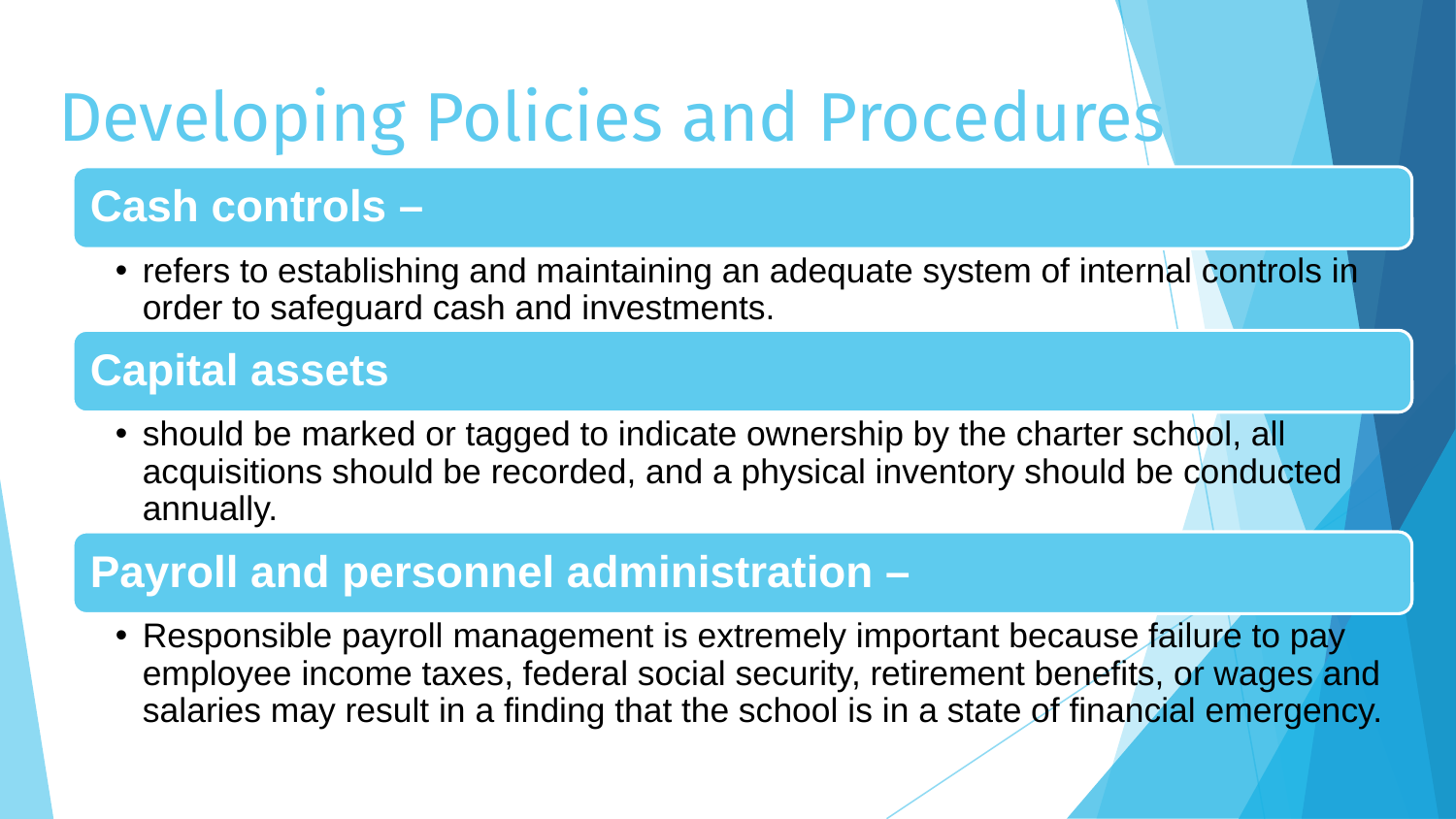

# Developing Policies and Procedures

Cash controls –

refers to establishing and maintaining an adequate system of internal controls in order to safeguard cash and investments.

Capital assets

should be marked or tagged to indicate ownership by the charter school, all acquisitions should be recorded, and a physical inventory should be conducted annually.

Payroll and personnel administration –

Responsible payroll management is extremely important because failure to pay employee income taxes, federal social security, retirement benefits, or wages and salaries may result in a finding that the school is in a state of financial emergency.